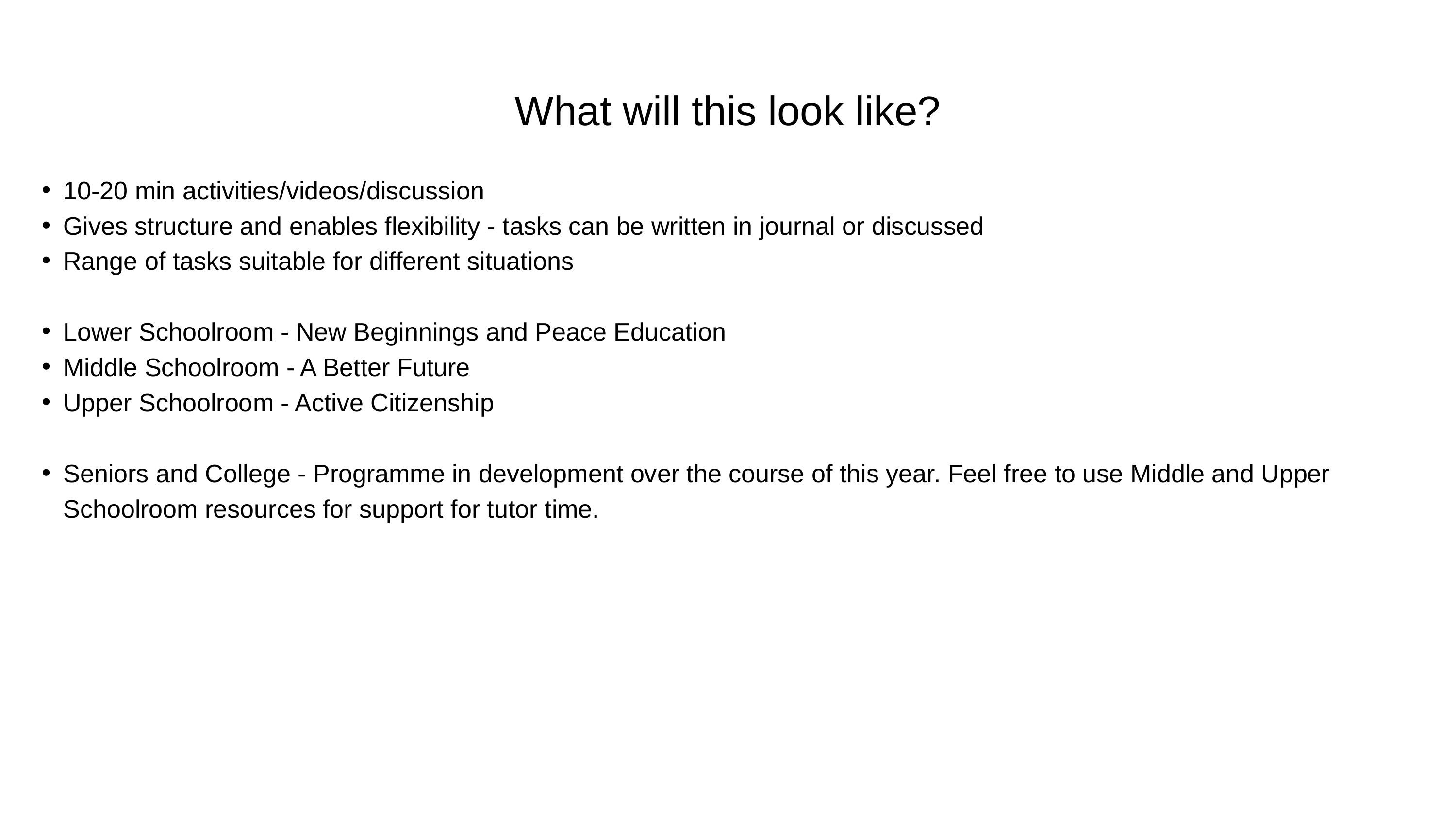

What will this look like?

10-20 min activities/videos/discussion
Gives structure and enables flexibility - tasks can be written in journal or discussed
Range of tasks suitable for different situations

Lower Schoolroom - New Beginnings and Peace Education
Middle Schoolroom - A Better Future
Upper Schoolroom - Active Citizenship

Seniors and College - Programme in development over the course of this year. Feel free to use Middle and Upper Schoolroom resources for support for tutor time.